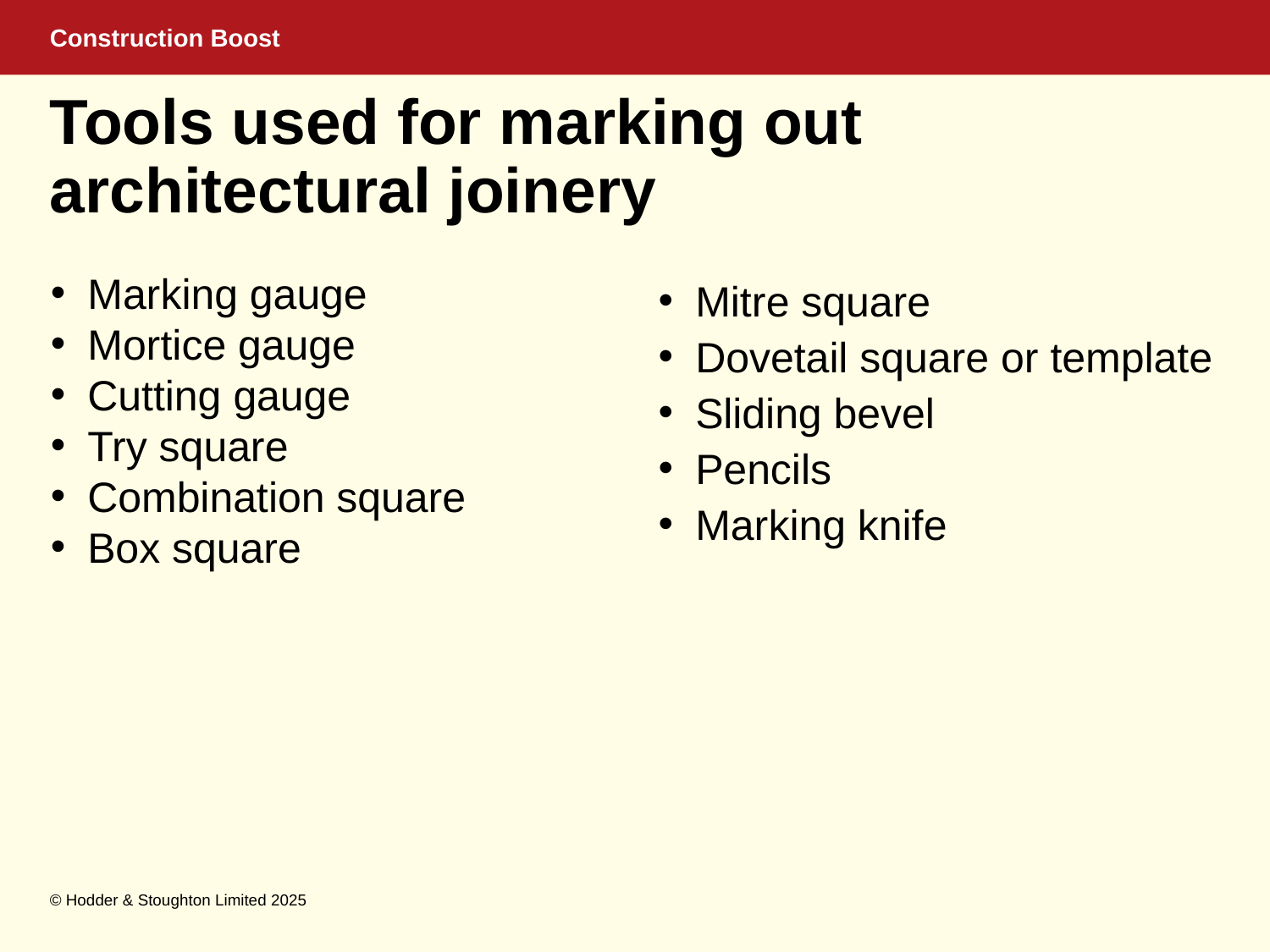

# Tools used for marking out architectural joinery
Marking gauge
Mortice gauge
Cutting gauge
Try square
Combination square
Box square
Mitre square
Dovetail square or template
Sliding bevel
Pencils
Marking knife
© Hodder & Stoughton Limited 2025